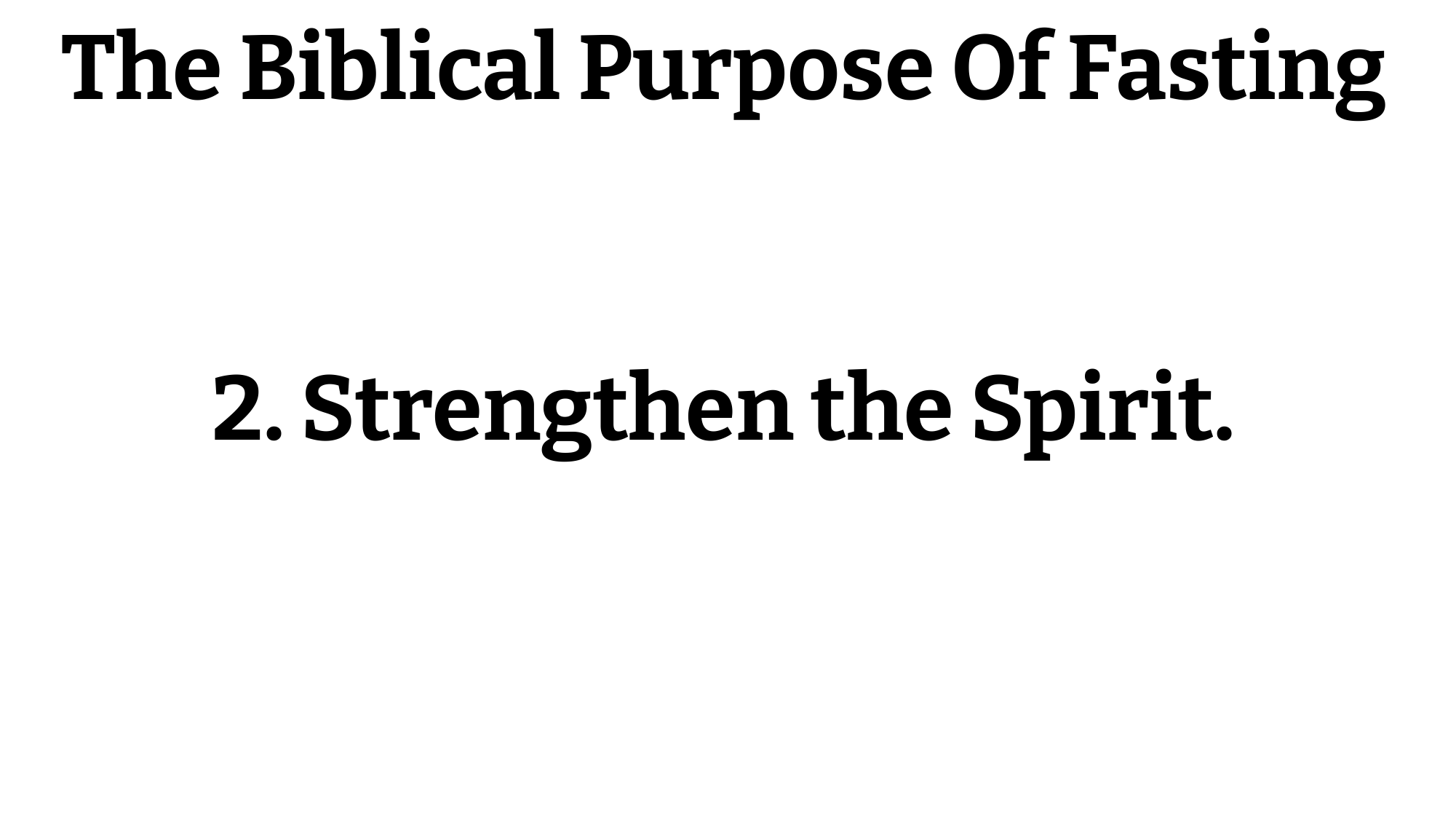

The Biblical Purpose Of Fasting

2. Strengthen the Spirit.